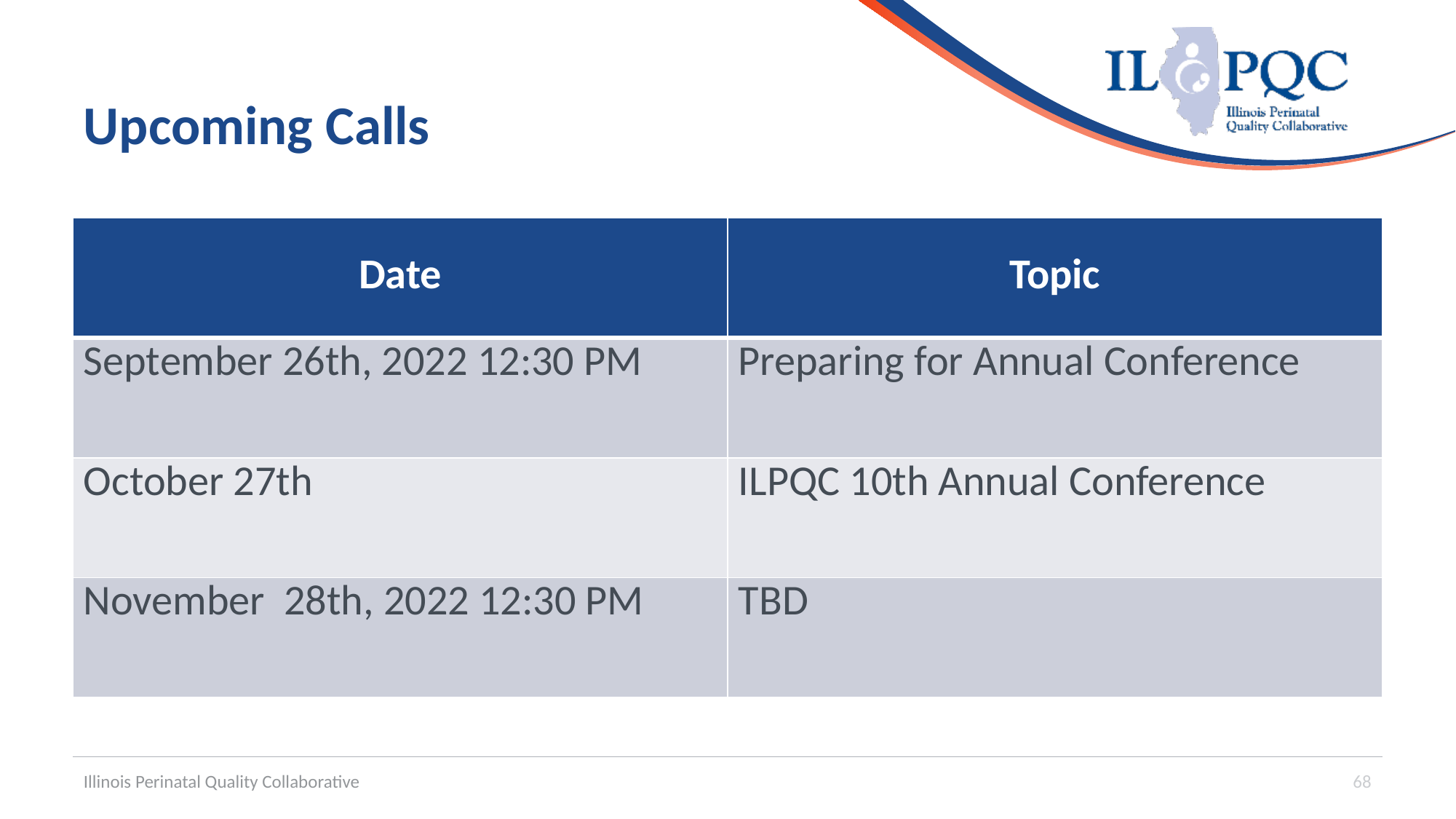

# Upcoming Calls
| Date | Topic |
| --- | --- |
| September 26th, 2022 12:30 PM | Preparing for Annual Conference |
| October 27th | ILPQC 10th Annual Conference |
| November  28th, 2022 12:30 PM | TBD |
Illinois Perinatal Quality Collaborative
68